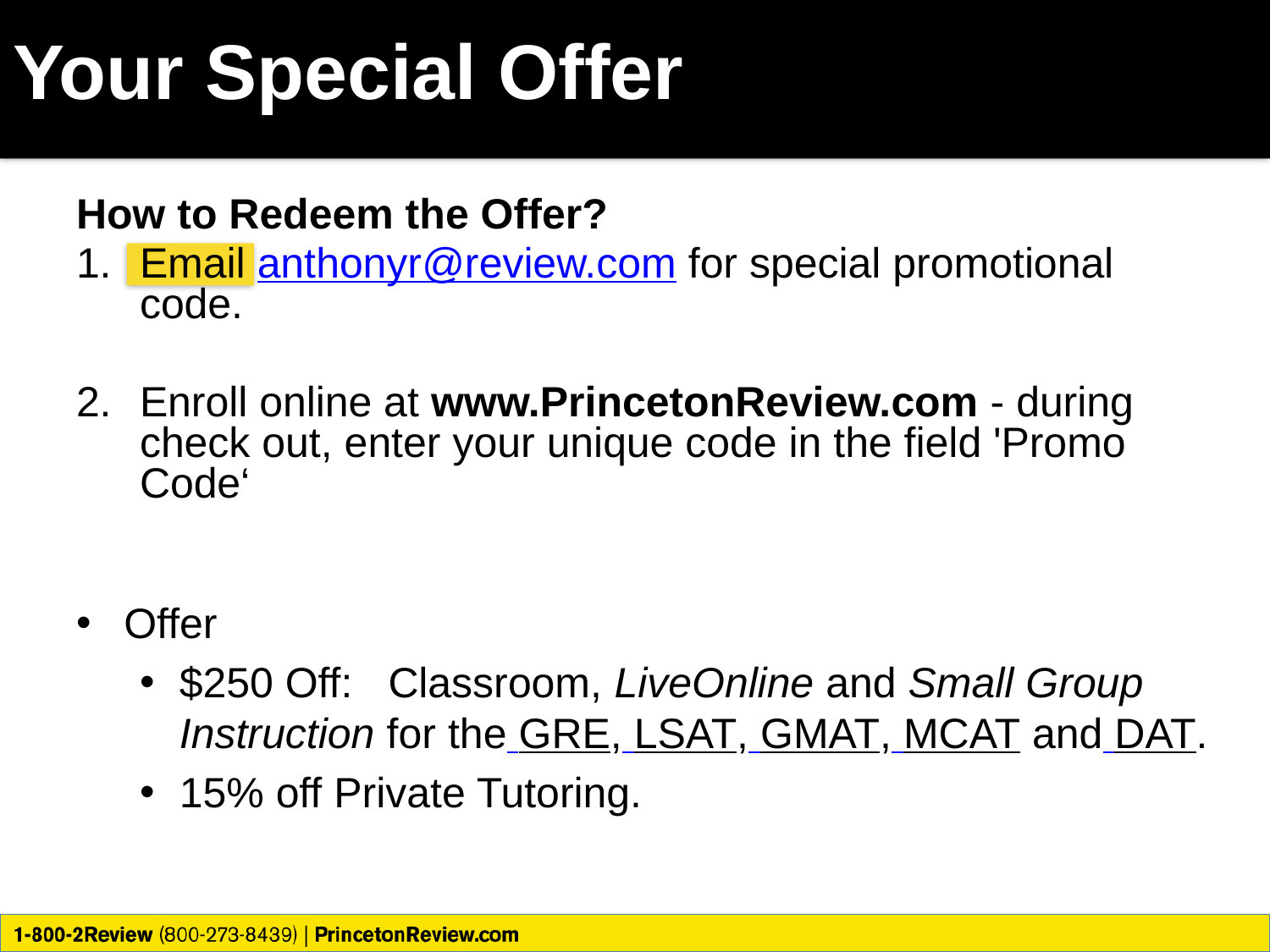

# Your Special Offer
How to Redeem the Offer?
Email anthonyr@review.com for special promotional code.

Enroll online at www.PrincetonReview.com - during check out, enter your unique code in the field 'Promo Code‘

Offer
$250 Off:   Classroom, LiveOnline and Small Group Instruction for the GRE, LSAT, GMAT, MCAT and DAT.
15% off Private Tutoring.